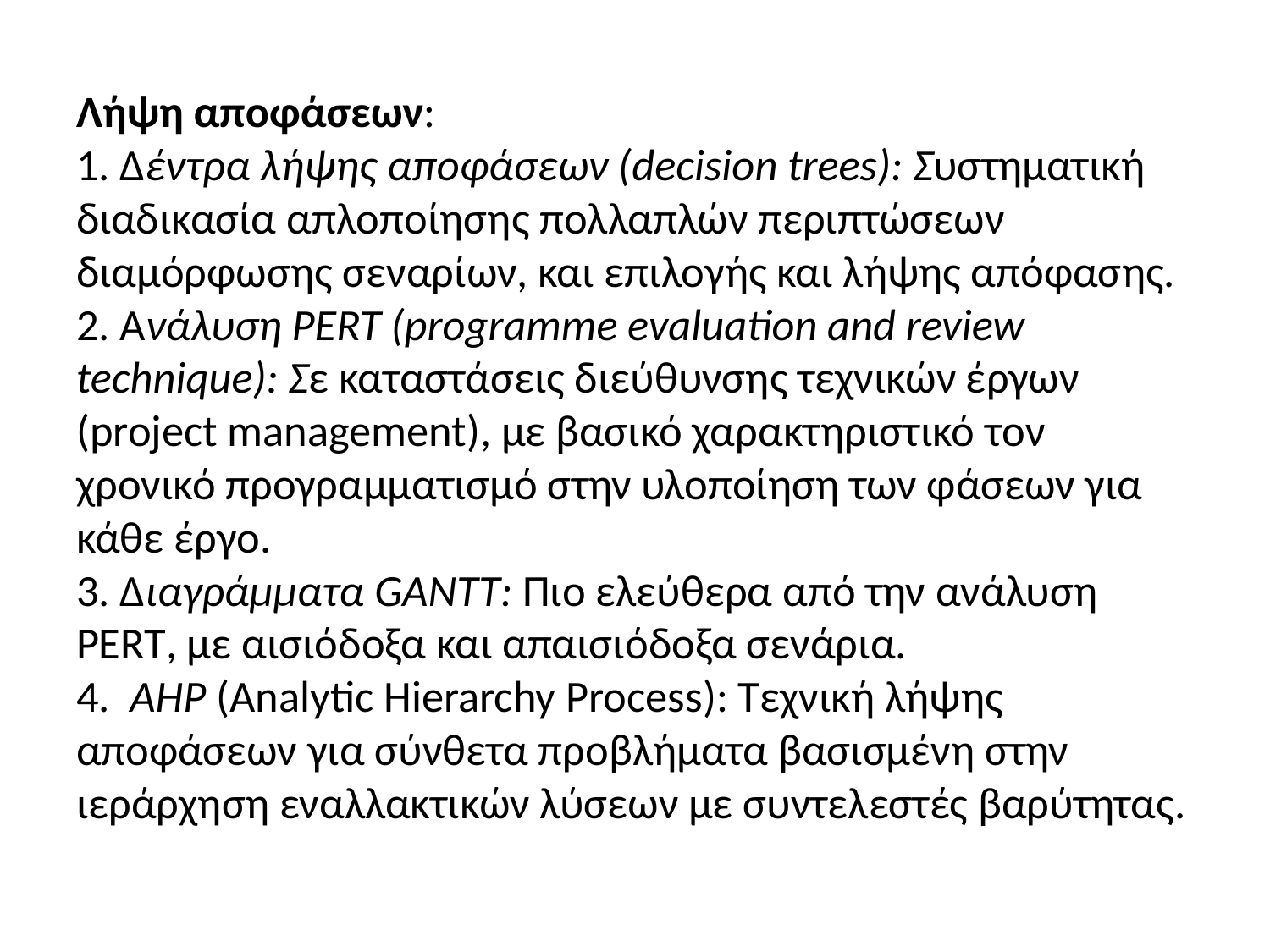

# Λήψη αποφάσεων: 1. Δέντρα λήψης αποφάσεων (decision trees): Συστηματική διαδικασία απλοποίησης πολλαπλών περιπτώσεων διαμόρφωσης σεναρίων, και επιλογής και λήψης απόφασης. 2. Ανάλυση PERT (programme evaluation and review technique): Σε καταστάσεις διεύθυνσης τεχνικών έργων (project management), με βασικό χαρακτηριστικό τον χρονικό προγραμματισμό στην υλοποίηση των φάσεων για κάθε έργο. 3. Διαγράμματα GANTT: Πιο ελεύθερα από την ανάλυση PERT, με αισιόδοξα και απαισιόδοξα σενάρια. 4.  AHP (Analytic Hierarchy Process): Τεχνική λήψης αποφάσεων για σύνθετα προβλήματα βασισμένη στην ιεράρχηση εναλλακτικών λύσεων με συντελεστές βαρύτητας.